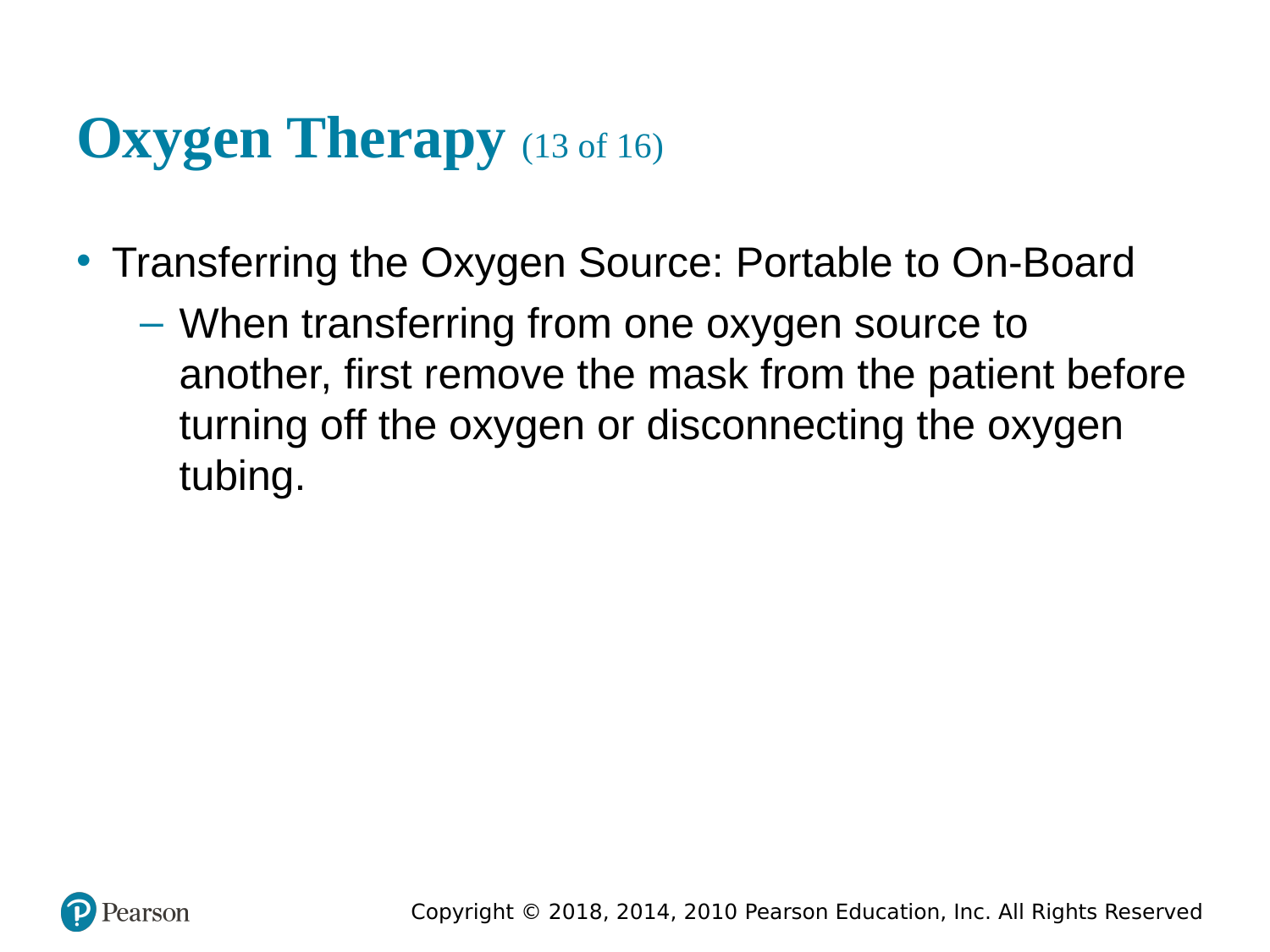

# Oxygen Therapy (13 of 16)
Transferring the Oxygen Source: Portable to On-Board
When transferring from one oxygen source to another, first remove the mask from the patient before turning off the oxygen or disconnecting the oxygen tubing.